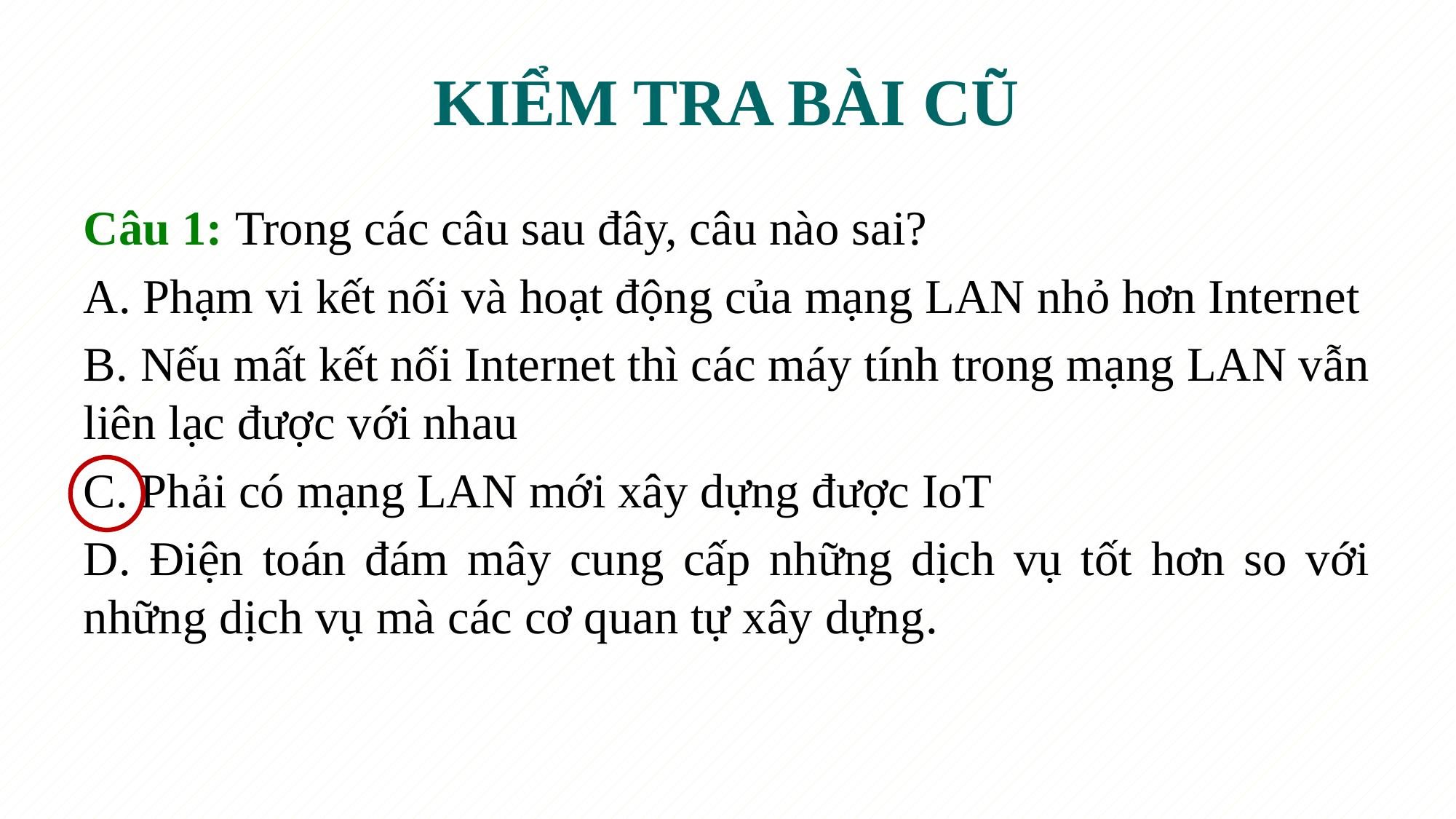

# KIỂM TRA BÀI CŨ
Câu 1: Trong các câu sau đây, câu nào sai?
A. Phạm vi kết nối và hoạt động của mạng LAN nhỏ hơn Internet
B. Nếu mất kết nối Internet thì các máy tính trong mạng LAN vẫn liên lạc được với nhau
C. Phải có mạng LAN mới xây dựng được IoT
D. Điện toán đám mây cung cấp những dịch vụ tốt hơn so với những dịch vụ mà các cơ quan tự xây dựng.